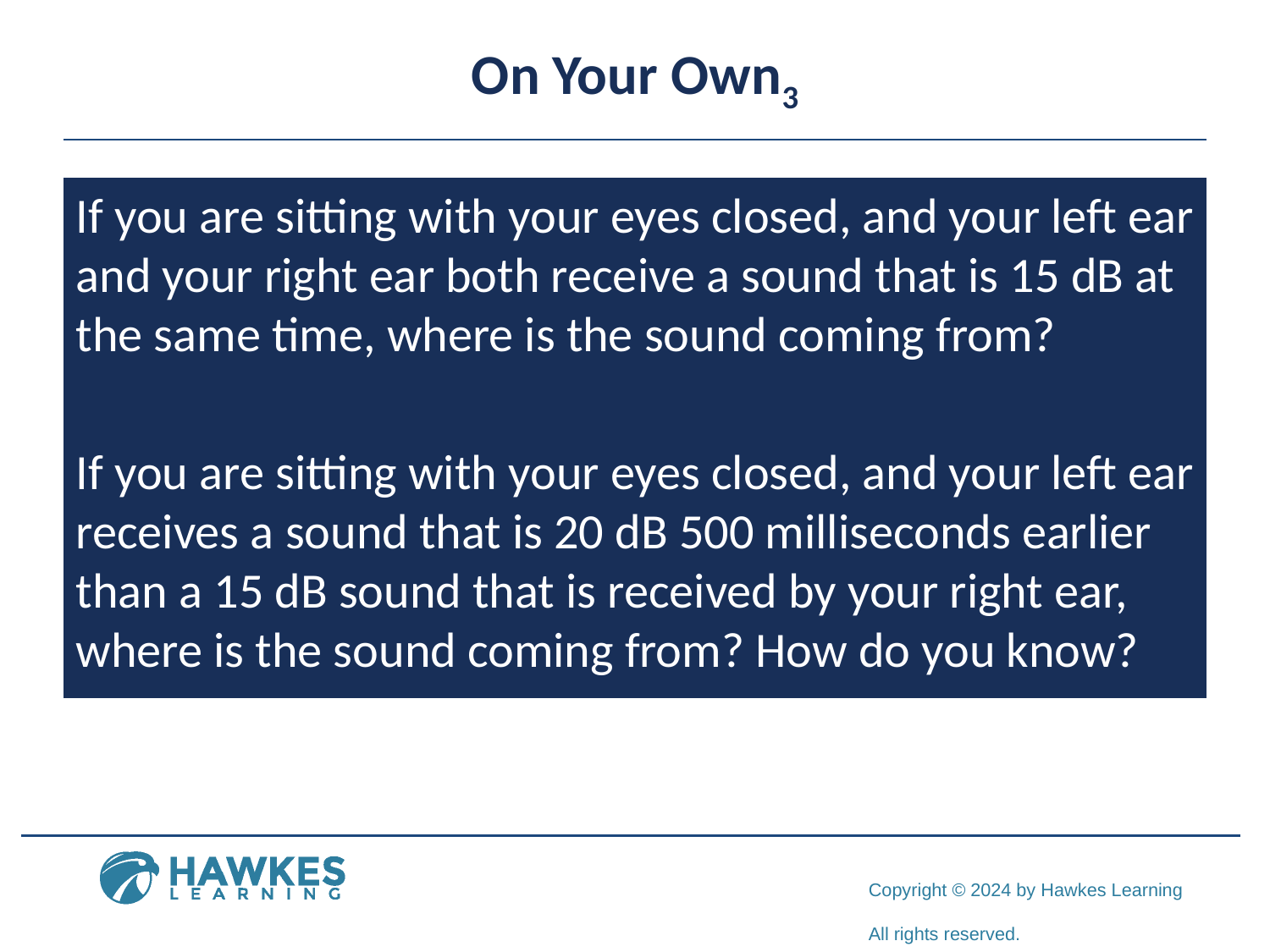

# On Your Own3
If you are sitting with your eyes closed, and your left ear and your right ear both receive a sound that is 15 dB at the same time, where is the sound coming from?

If you are sitting with your eyes closed, and your left ear receives a sound that is 20 dB 500 milliseconds earlier than a 15 dB sound that is received by your right ear, where is the sound coming from? How do you know?